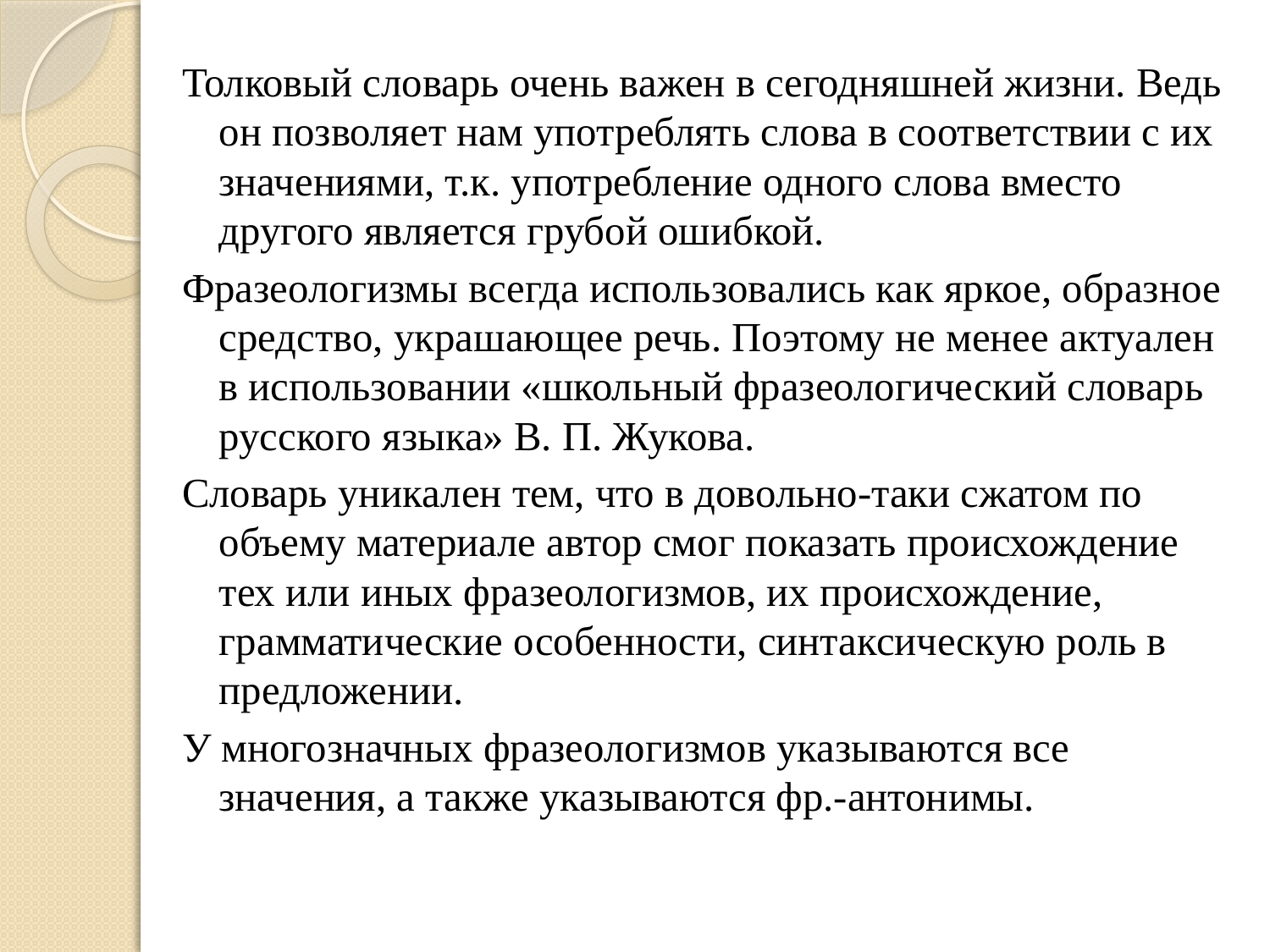

#
Толковый словарь очень важен в сегодняшней жизни. Ведь он позволяет нам употреблять слова в соответствии с их значениями, т.к. употребление одного слова вместо другого является грубой ошибкой.
Фразеологизмы всегда использовались как яркое, образное средство, украшающее речь. Поэтому не менее актуален в использовании «школьный фразеологический словарь русского языка» В. П. Жукова.
Словарь уникален тем, что в довольно-таки сжатом по объему материале автор смог показать происхождение тех или иных фразеологизмов, их происхождение, грамматические особенности, синтаксическую роль в предложении.
У многозначных фразеологизмов указываются все значения, а также указываются фр.-антонимы.